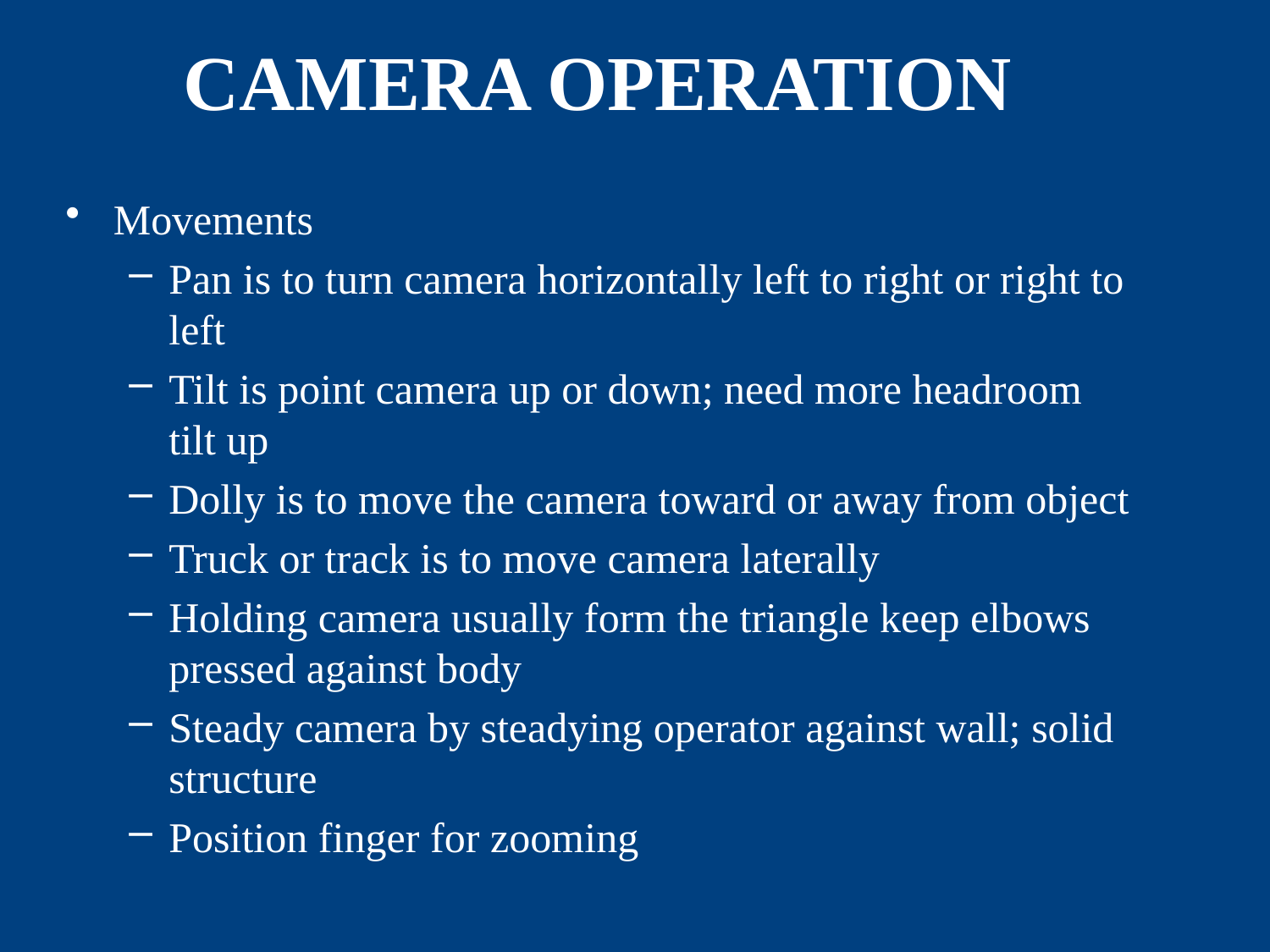

# CAMERA OPERATION

Movements
Pan is to turn camera horizontally left to right or right to left
Tilt is point camera up or down; need more headroom tilt up
Dolly is to move the camera toward or away from object
Truck or track is to move camera laterally
Holding camera usually form the triangle keep elbows pressed against body
Steady camera by steadying operator against wall; solid structure
Position finger for zooming